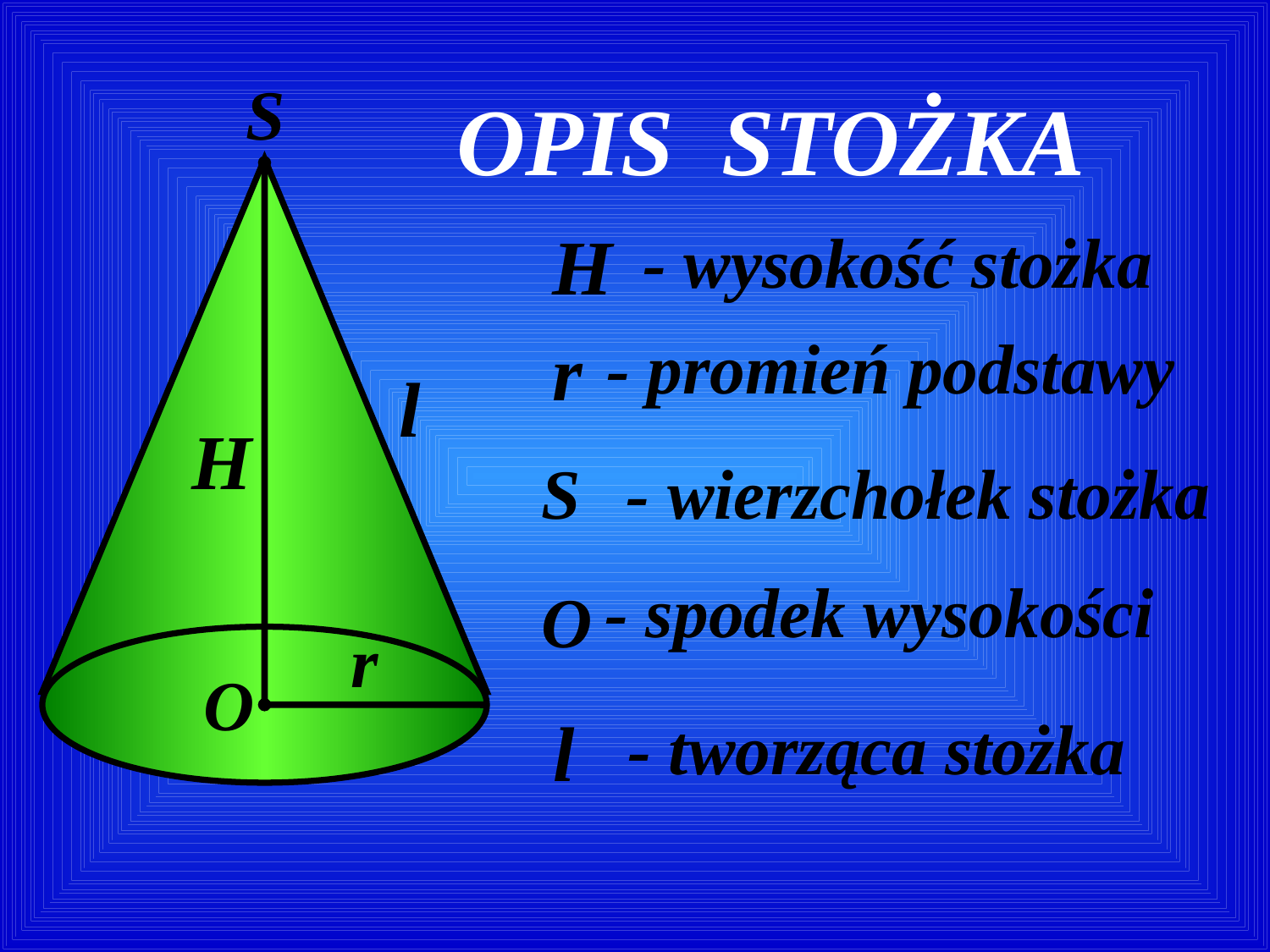

S
OPIS  STOŻKA

H
- wysokość stożka
r
- promień podstawy
l
H
S
- wierzchołek stożka
- spodek wysokości
O
r
O
l
- tworząca stożka